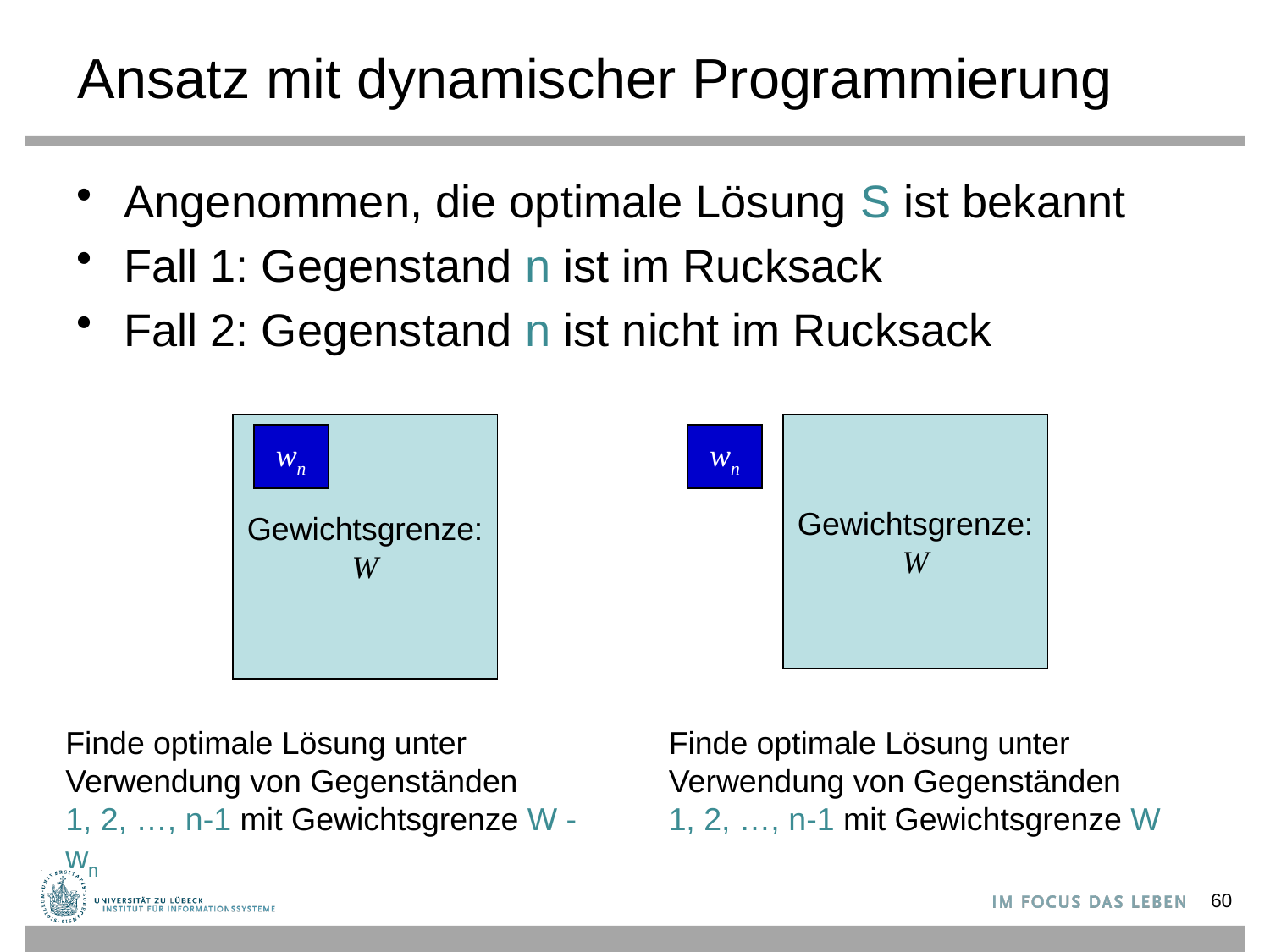

# Ansatz mit dynamischer Programmierung
Angenommen, die optimale Lösung S ist bekannt
Fall 1: Gegenstand n ist im Rucksack
Fall 2: Gegenstand n ist nicht im Rucksack

Gewichtsgrenze:
W
Gewichtsgrenze:
W
wn
wn
Finde optimale Lösung unter Verwendung von Gegenständen
1, 2, …, n-1 mit Gewichtsgrenze W - wn
Finde optimale Lösung unter Verwendung von Gegenständen
1, 2, …, n-1 mit Gewichtsgrenze W
60